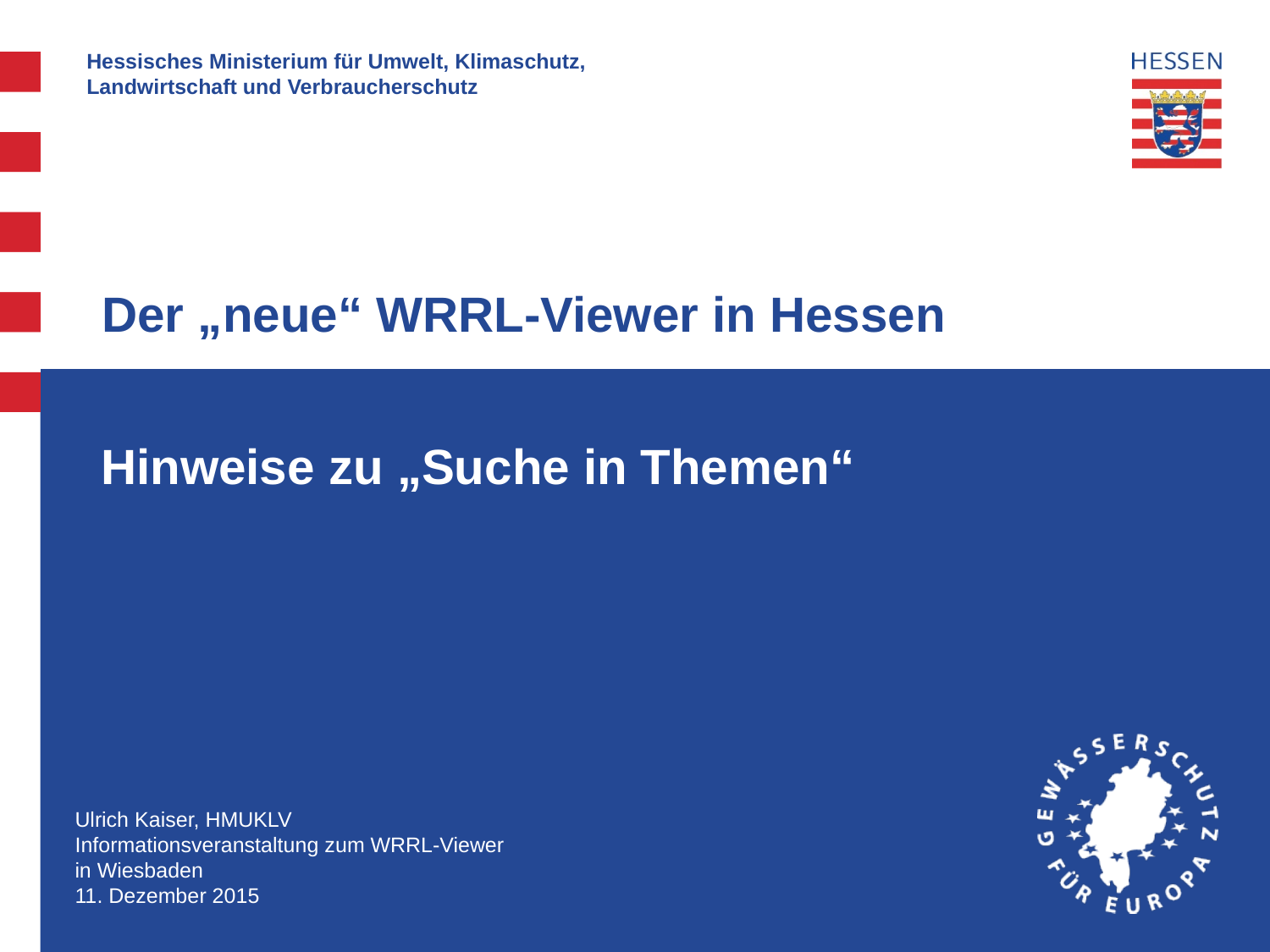

Der „neue“ WRRL-Viewer in Hessen
Hinweise zu „Suche in Themen“
Ulrich Kaiser, HMUKLV
Informationsveranstaltung zum WRRL-Viewer
in Wiesbaden
11. Dezember 2015